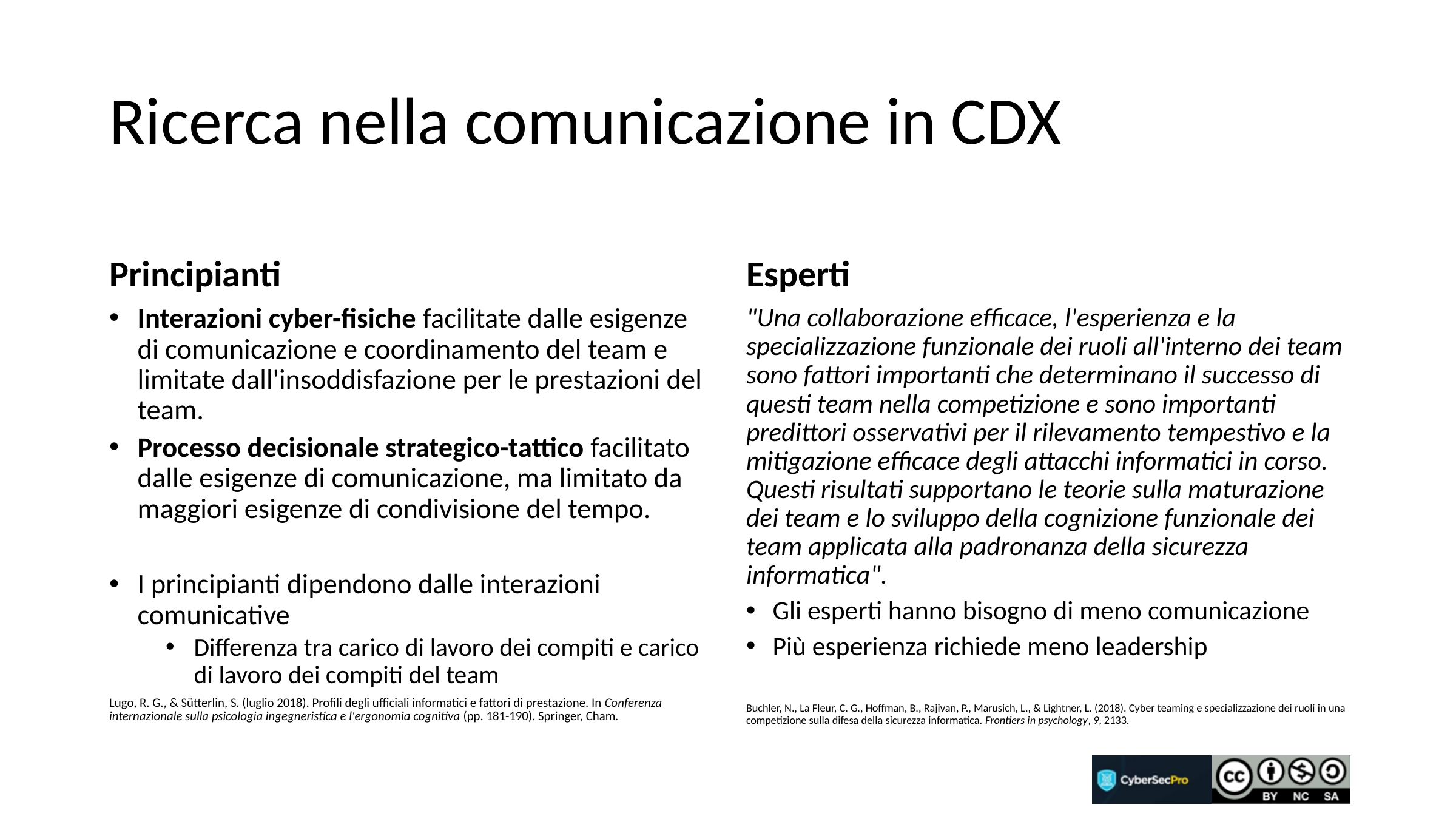

# Ricerca nella comunicazione in CDX
Principianti
Esperti
Interazioni cyber-fisiche facilitate dalle esigenze di comunicazione e coordinamento del team e limitate dall'insoddisfazione per le prestazioni del team.
Processo decisionale strategico-tattico facilitato dalle esigenze di comunicazione, ma limitato da maggiori esigenze di condivisione del tempo.

I principianti dipendono dalle interazioni comunicative
Differenza tra carico di lavoro dei compiti e carico di lavoro dei compiti del team
Lugo, R. G., & Sütterlin, S. (luglio 2018). Profili degli ufficiali informatici e fattori di prestazione. In Conferenza internazionale sulla psicologia ingegneristica e l'ergonomia cognitiva (pp. 181-190). Springer, Cham.

"Una collaborazione efficace, l'esperienza e la specializzazione funzionale dei ruoli all'interno dei team sono fattori importanti che determinano il successo di questi team nella competizione e sono importanti predittori osservativi per il rilevamento tempestivo e la mitigazione efficace degli attacchi informatici in corso. Questi risultati supportano le teorie sulla maturazione dei team e lo sviluppo della cognizione funzionale dei team applicata alla padronanza della sicurezza informatica".
Gli esperti hanno bisogno di meno comunicazione
Più esperienza richiede meno leadership

Buchler, N., La Fleur, C. G., Hoffman, B., Rajivan, P., Marusich, L., & Lightner, L. (2018). Cyber teaming e specializzazione dei ruoli in una competizione sulla difesa della sicurezza informatica. Frontiers in psychology, 9, 2133.